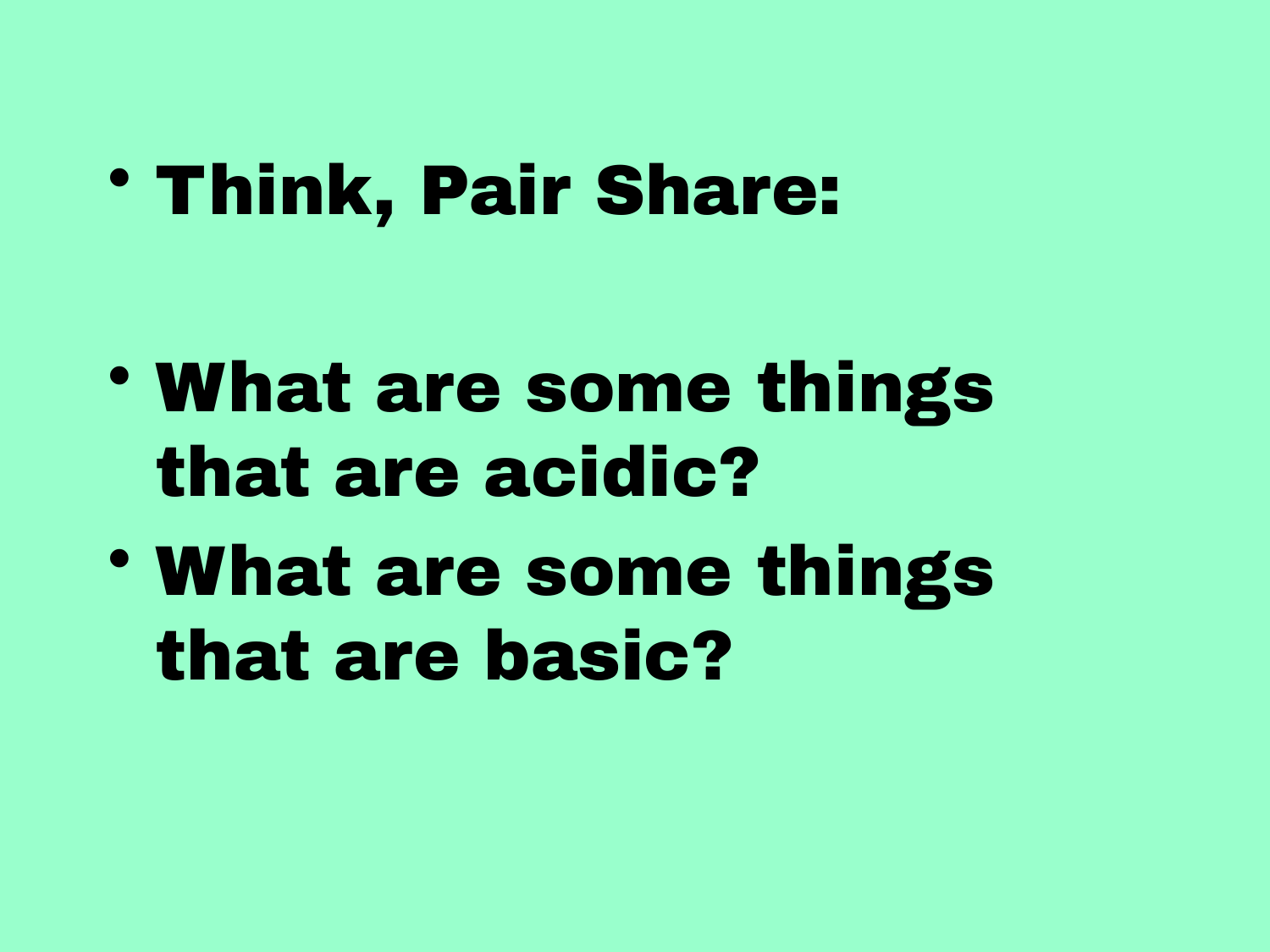

#
Think, Pair Share:

What are some things that are acidic?
What are some things that are basic?